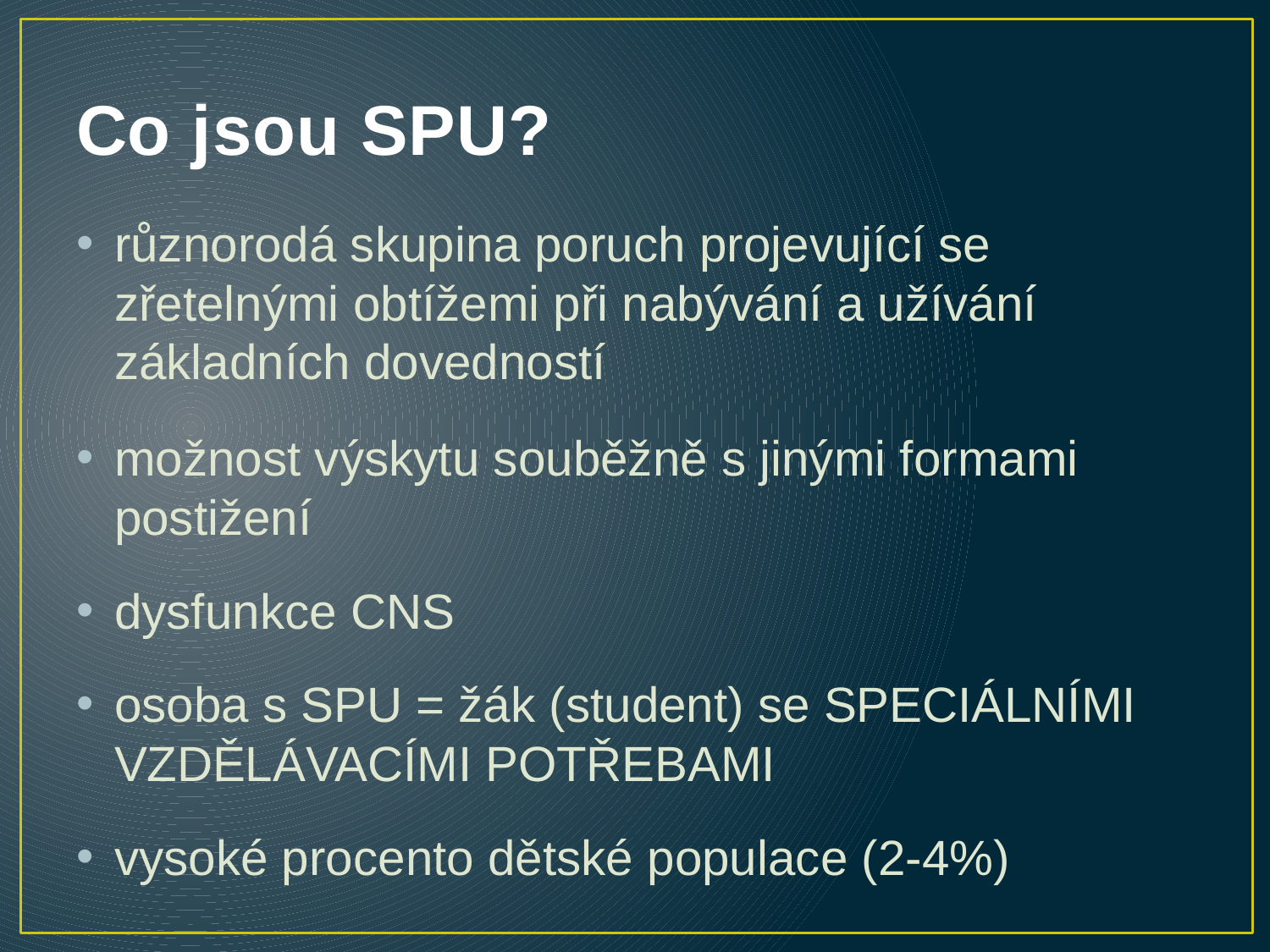

# Co jsou SPU?
různorodá skupina poruch projevující se zřetelnými obtížemi při nabývání a užívání základních dovedností

možnost výskytu souběžně s jinými formami postižení

dysfunkce CNS

osoba s SPU = žák (student) se SPECIÁLNÍMI VZDĚLÁVACÍMI POTŘEBAMI

vysoké procento dětské populace (2-4%)